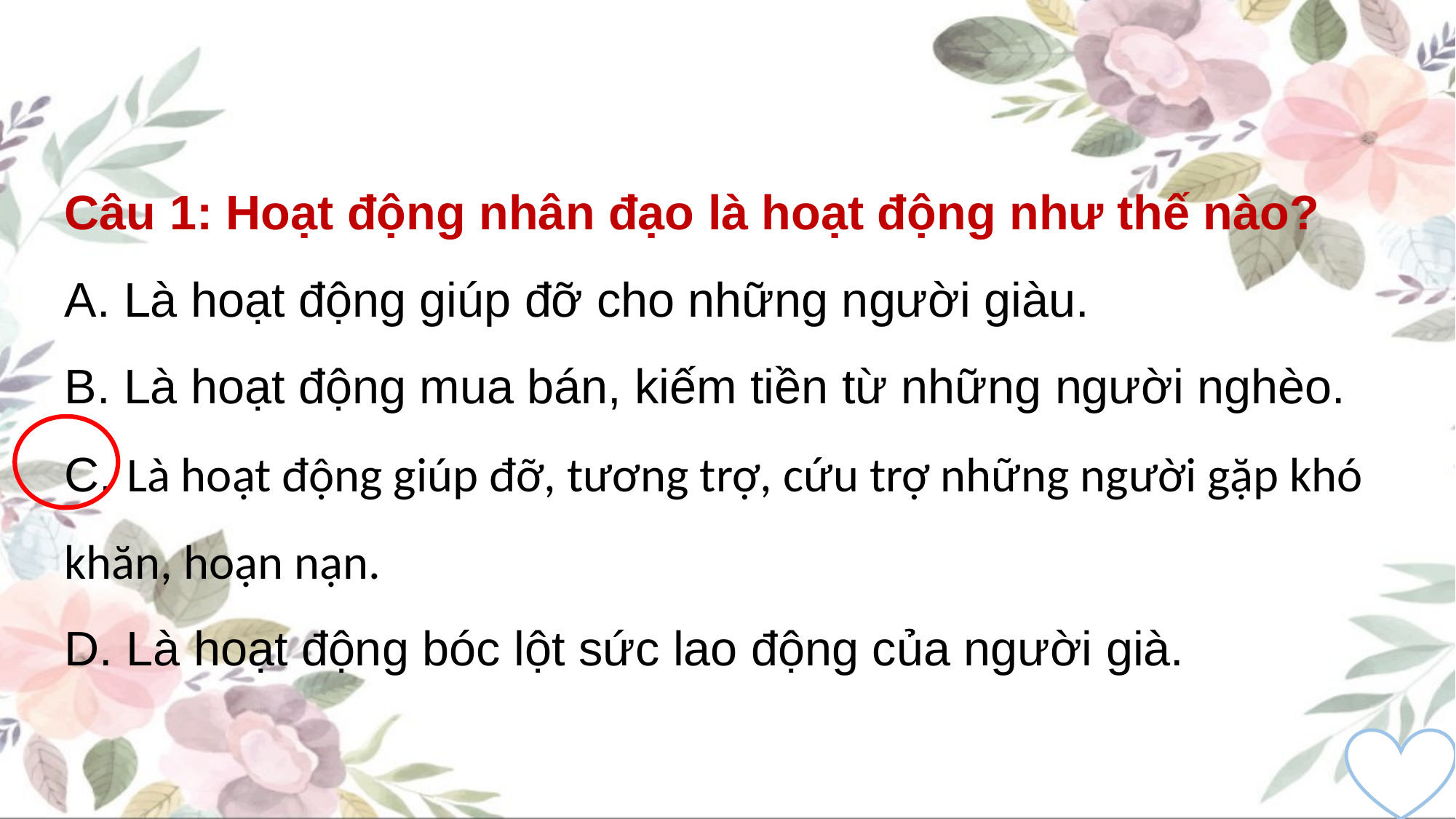

Câu 1: Hoạt động nhân đạo là hoạt động như thế nào?
A. Là hoạt động giúp đỡ cho những người giàu.
B. Là hoạt động mua bán, kiếm tiền từ những người nghèo.
C. Là hoạt động giúp đỡ, tương trợ, cứu trợ những người gặp khó khăn, hoạn nạn.
D. Là hoạt động bóc lột sức lao động của người già.